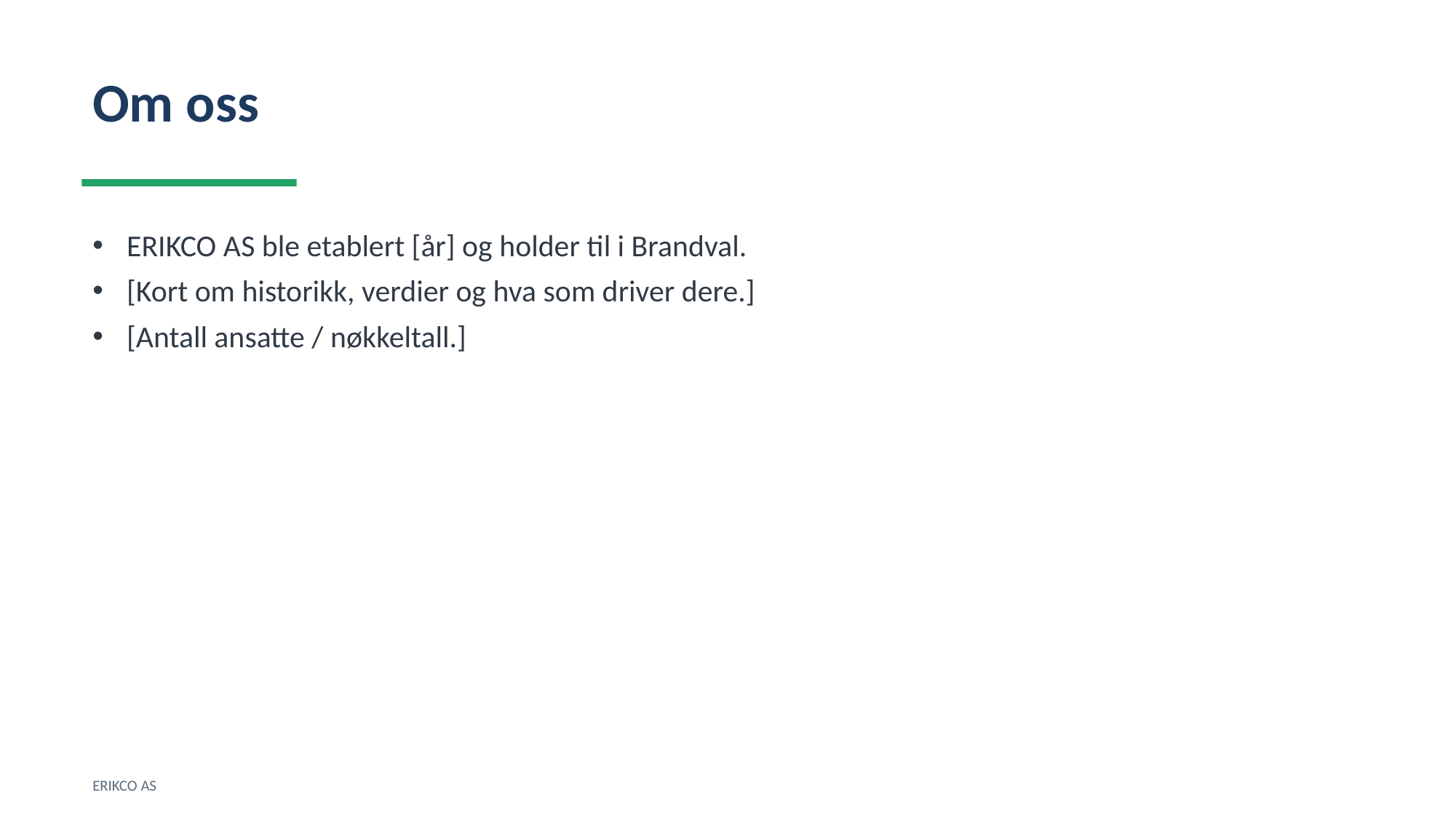

Om oss

ERIKCO AS ble etablert [år] og holder til i Brandval.
[Kort om historikk, verdier og hva som driver dere.]
[Antall ansatte / nøkkeltall.]
ERIKCO AS